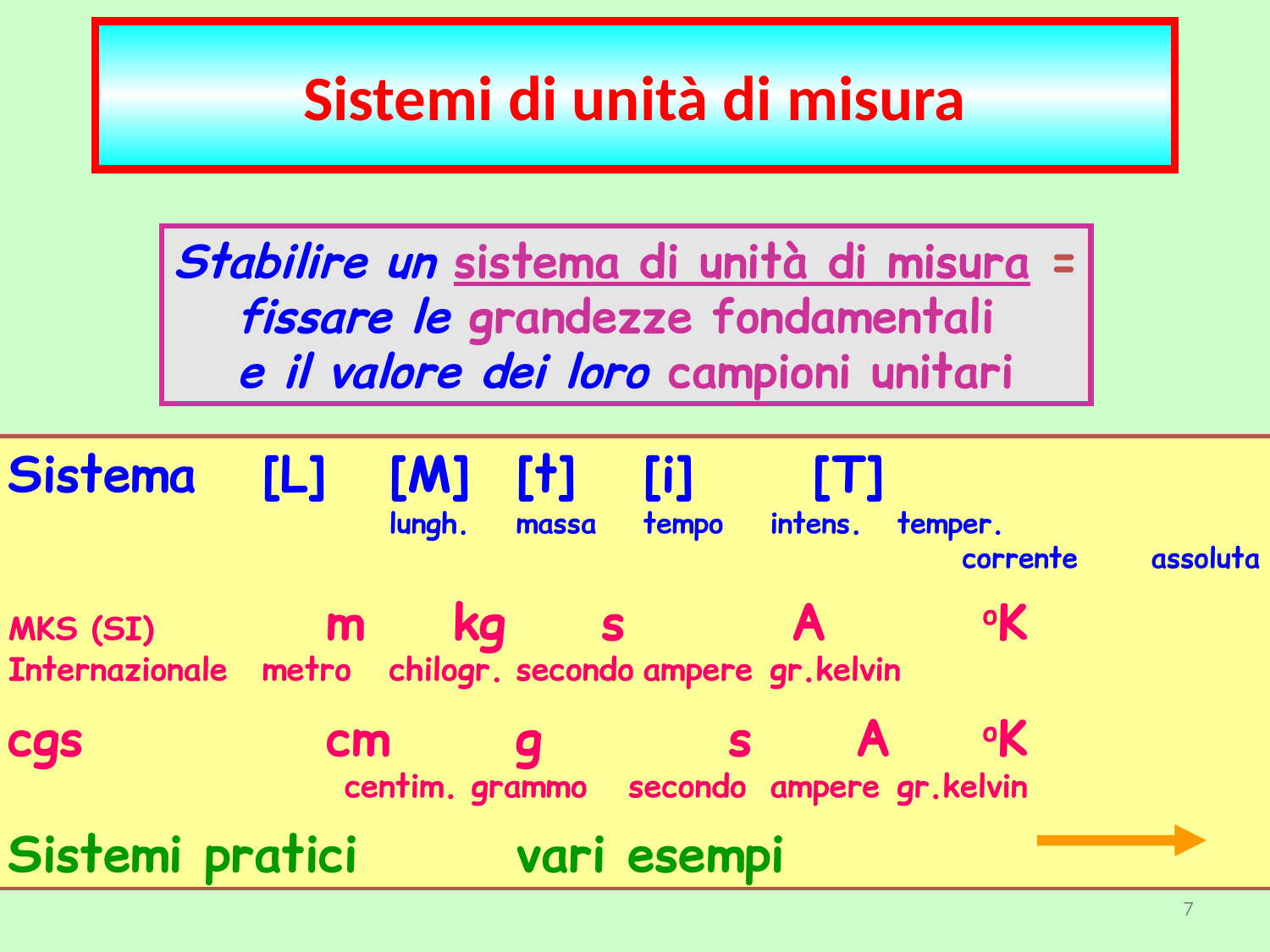

Sistemi di unità di misura
# Sistemi di unità di misura
Stabilire un sistema di unità di misura =
fissare le grandezze fondamentali
e il valore dei loro campioni unitari
Sistema  	[L]	[M]	[t] 	[i]	  [T]
		       	lungh.	massa	tempo	intens.	temper.
					                          corrente	assoluta

MKS (SI)	   m	   kg	    s  	 A	    oK
Internazionale	metro	chilogr.	secondo	ampere	gr.kelvin

cgs 		   cm	g	    s	    A	    oK
		      centim. grammo   secondo	ampere	gr.kelvin

Sistemi pratici 	      vari esempi

7